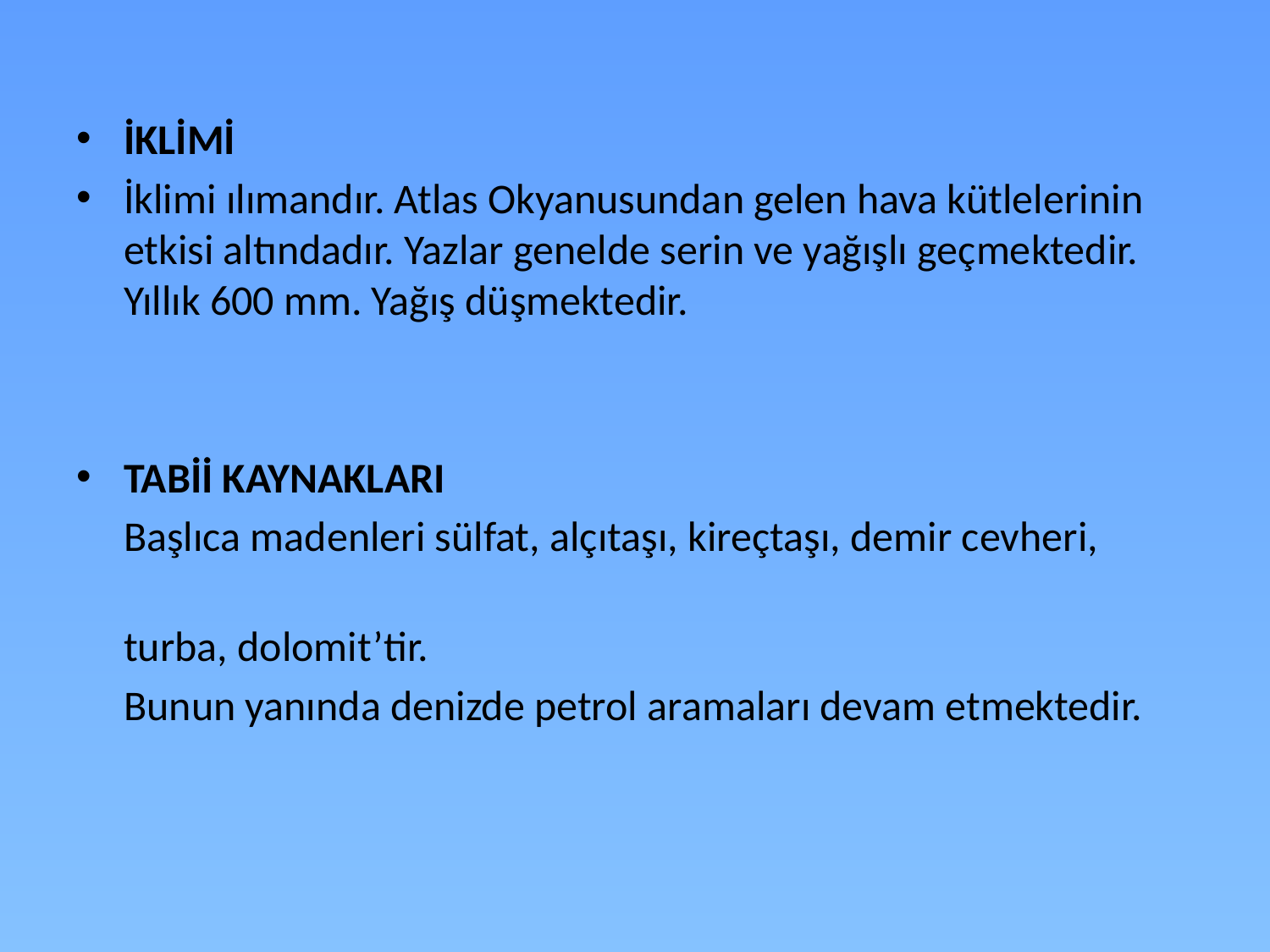

İKLİMİ
İklimi ılımandır. Atlas Okyanusundan gelen hava kütlelerinin etkisi altındadır. Yazlar genelde serin ve yağışlı geçmektedir. Yıllık 600 mm. Yağış düşmektedir.

TABİİ KAYNAKLARI
     Başlıca madenleri sülfat, alçıtaşı, kireçtaşı, demir cevheri,
     turba, dolomit’tir.
     Bunun yanında denizde petrol aramaları devam etmektedir.